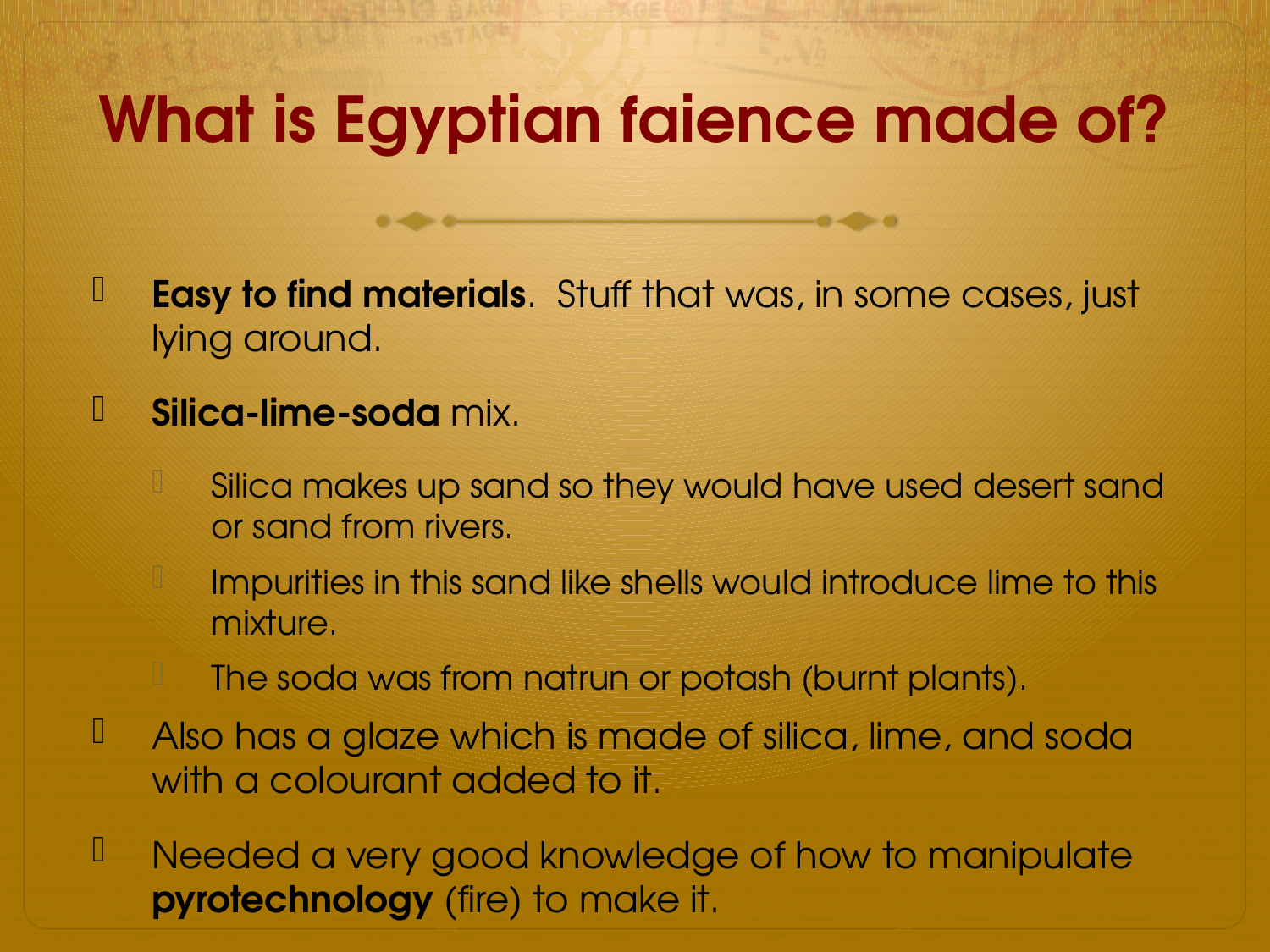

# What is Egyptian faience made of?
Easy to find materials.  Stuff that was, in some cases, just lying around.
Silica-lime-soda mix.
Silica makes up sand so they would have used desert sand or sand from rivers.
Impurities in this sand like shells would introduce lime to this mixture.
The soda was from natrun or potash (burnt plants).
Also has a glaze which is made of silica, lime, and soda with a colourant added to it.
Needed a very good knowledge of how to manipulate pyrotechnology (fire) to make it.